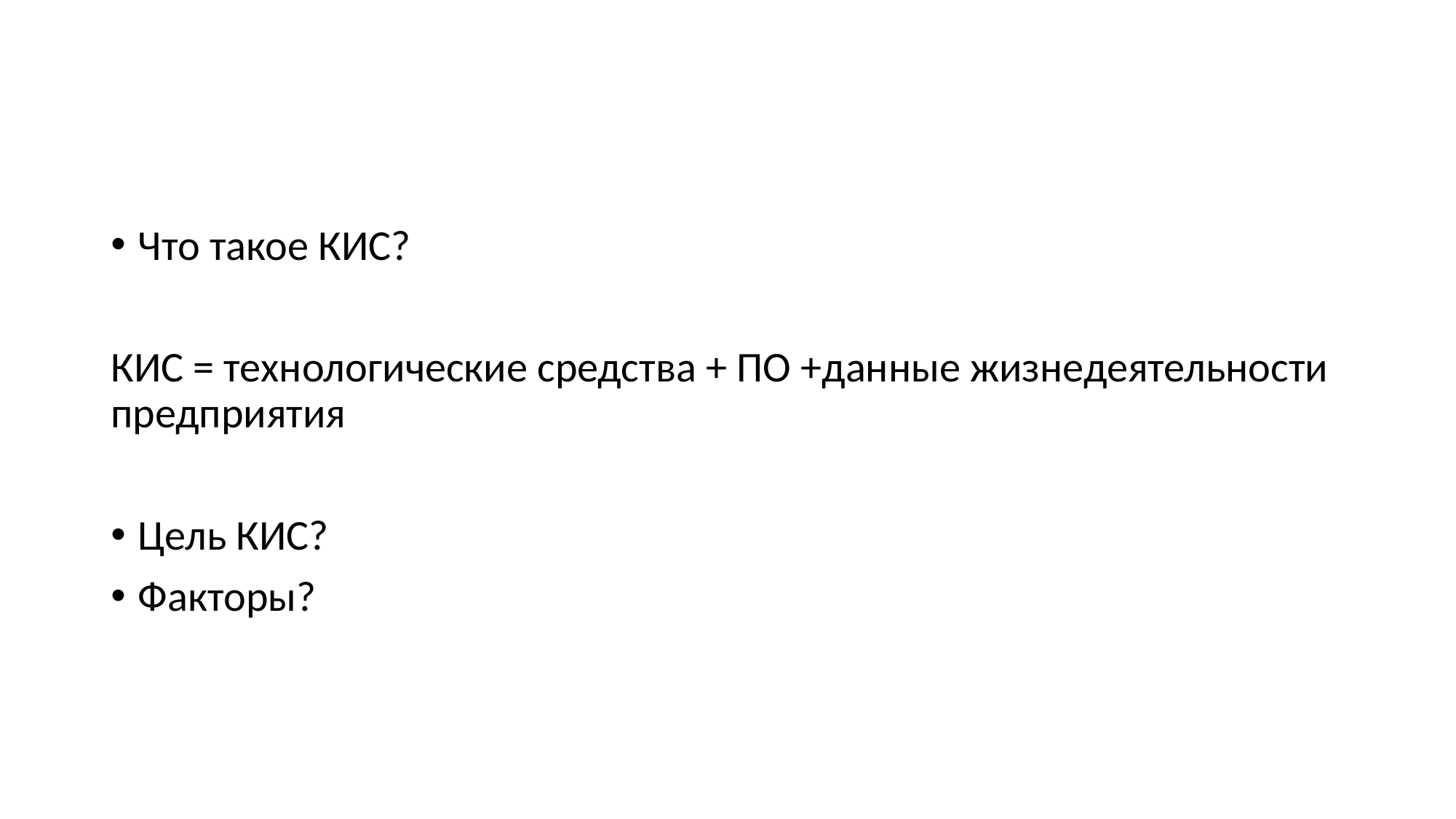

Что такое КИС?

КИС = технологические средства + ПО +данные жизнедеятельности предприятия

Цель КИС?
Факторы?